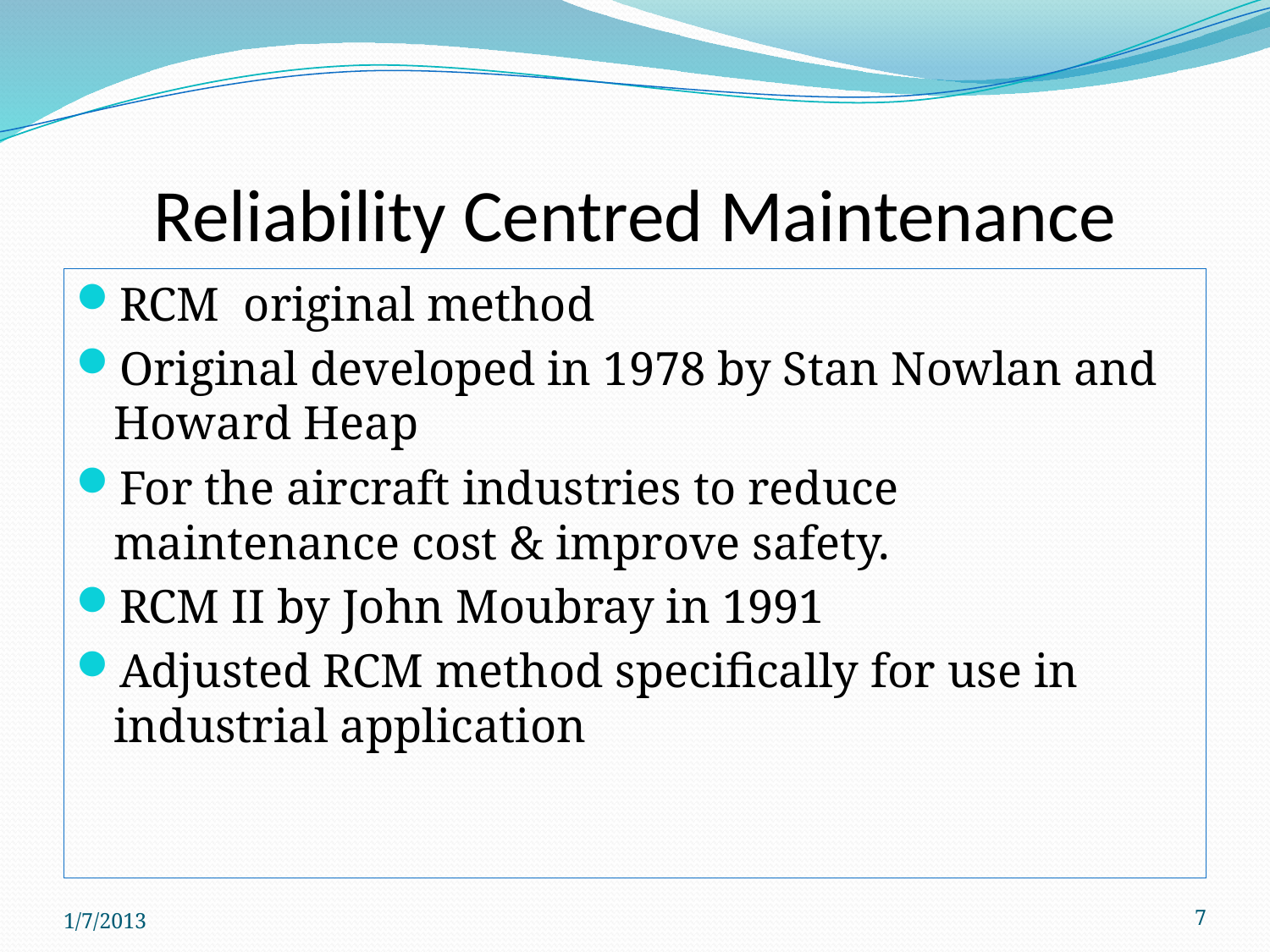

# Reliability Centred Maintenance
RCM  original method
Original developed in 1978 by Stan Nowlan and Howard Heap
For the aircraft industries to reduce maintenance cost & improve safety.
RCM II by John Moubray in 1991
Adjusted RCM method specifically for use in industrial application

1/7/2013
7